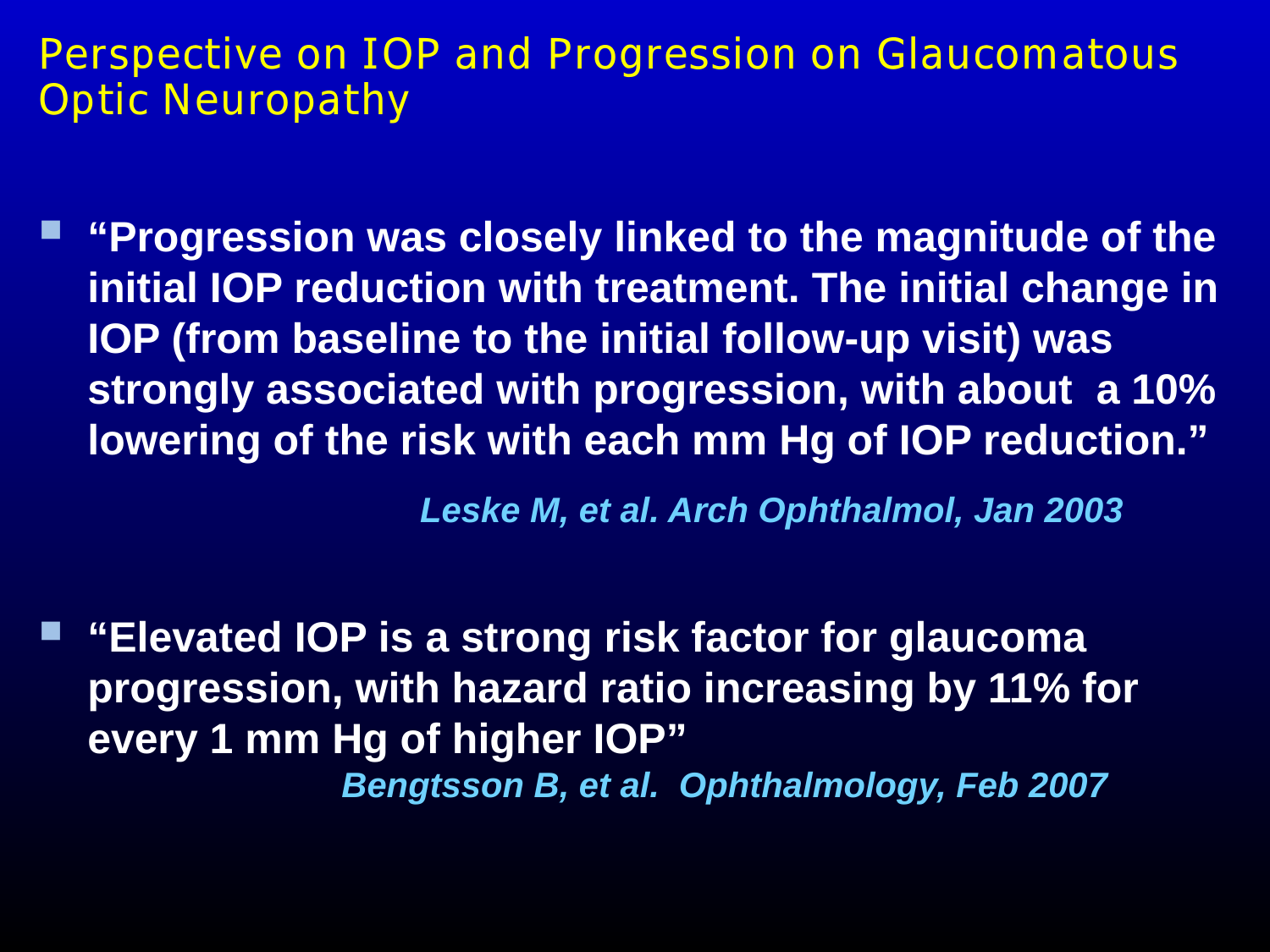

# Perspective on IOP and Progression on Glaucomatous Optic Neuropathy
“Progression was closely linked to the magnitude of the initial IOP reduction with treatment. The initial change in IOP (from baseline to the initial follow-up visit) was strongly associated with progression, with about  a 10% lowering of the risk with each mm Hg of IOP reduction.”
			Leske M, et al. Arch Ophthalmol, Jan 2003

“Elevated IOP is a strong risk factor for glaucoma progression, with hazard ratio increasing by 11% for every 1 mm Hg of higher IOP” 							Bengtsson B, et al.  Ophthalmology, Feb 2007